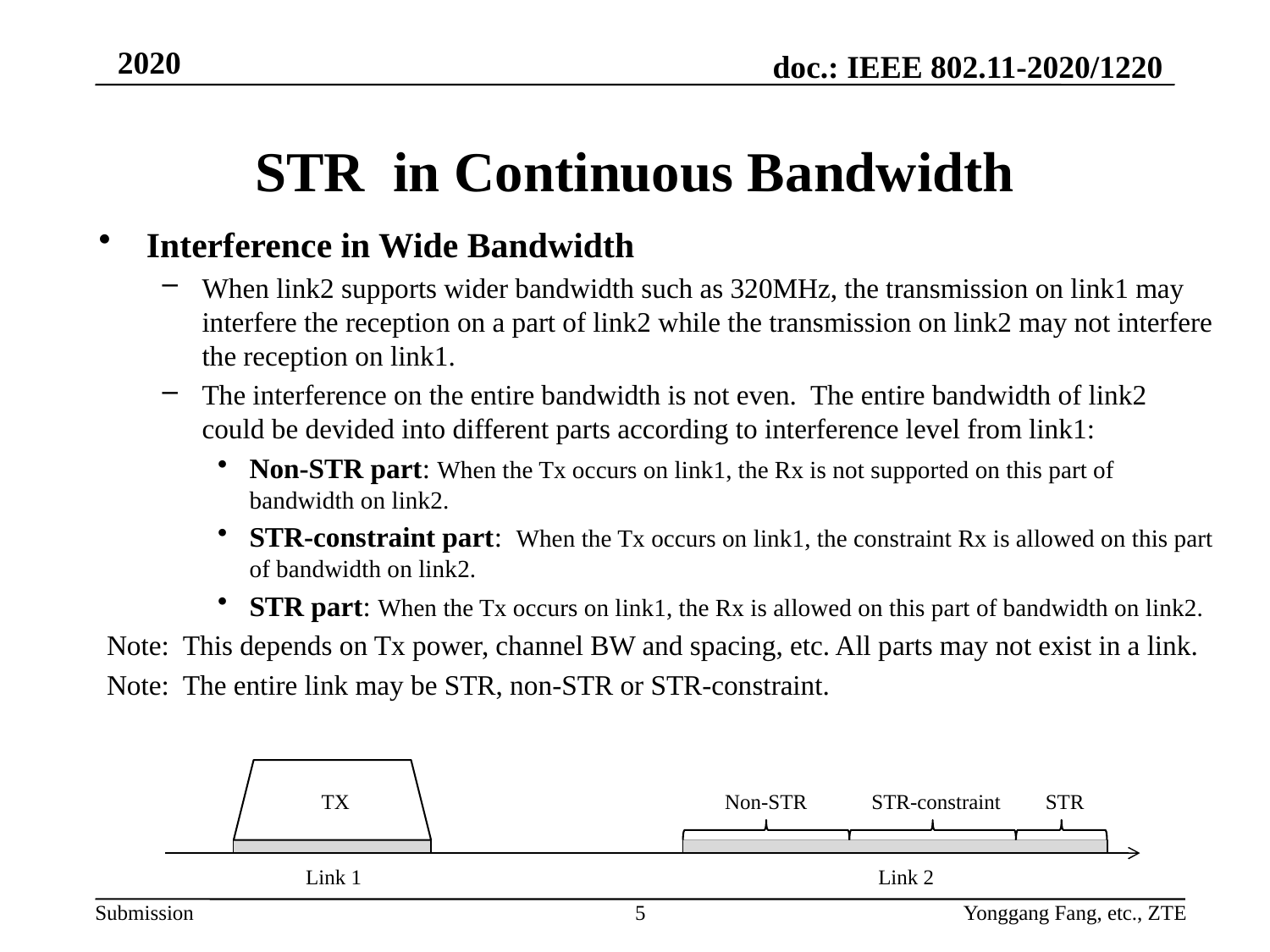

# STR  in Continuous Bandwidth
Interference in Wide Bandwidth
When link2 supports wider bandwidth such as 320MHz, the transmission on link1 may interfere the reception on a part of link2 while the transmission on link2 may not interfere the reception on link1.
The interference on the entire bandwidth is not even.  The entire bandwidth of link2 could be devided into different parts according to interference level from link1:
Non-STR part: When the Tx occurs on link1, the Rx is not supported on this part of bandwidth on link2.
STR-constraint part:  When the Tx occurs on link1, the constraint Rx is allowed on this part of bandwidth on link2.
STR part: When the Tx occurs on link1, the Rx is allowed on this part of bandwidth on link2.
Note:  This depends on Tx power, channel BW and spacing, etc. All parts may not exist in a link.
Note:  The entire link may be STR, non-STR or STR-constraint.

TX
Non-STR
STR-constraint
STR

Link 1
Link 2
5
Yonggang Fang, etc., ZTE